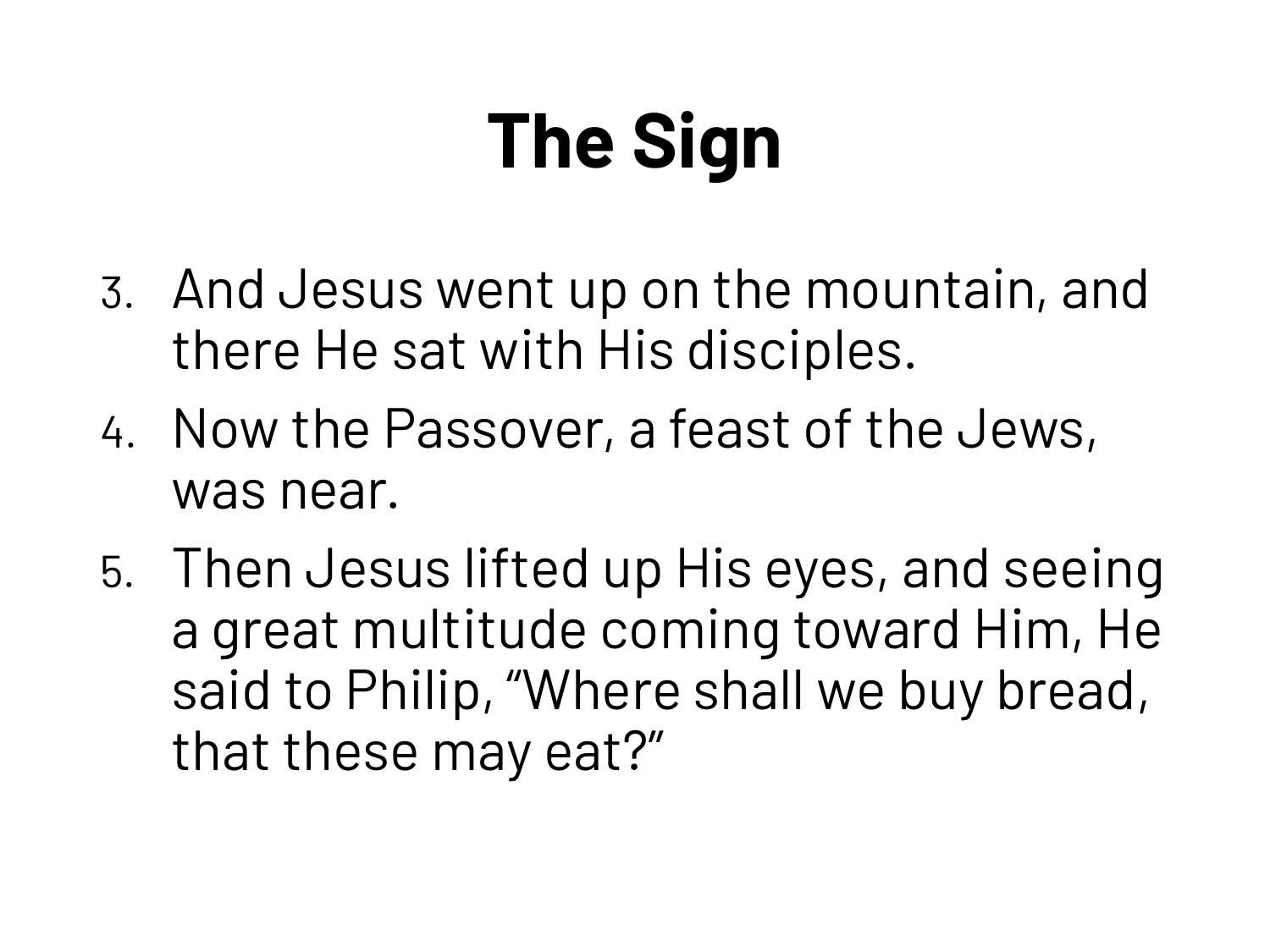

# The Sign
And Jesus went up on the mountain, and there He sat with His disciples.
Now the Passover, a feast of the Jews, was near.
Then Jesus lifted up His eyes, and seeing a great multitude coming toward Him, He said to Philip, “Where shall we buy bread, that these may eat?”